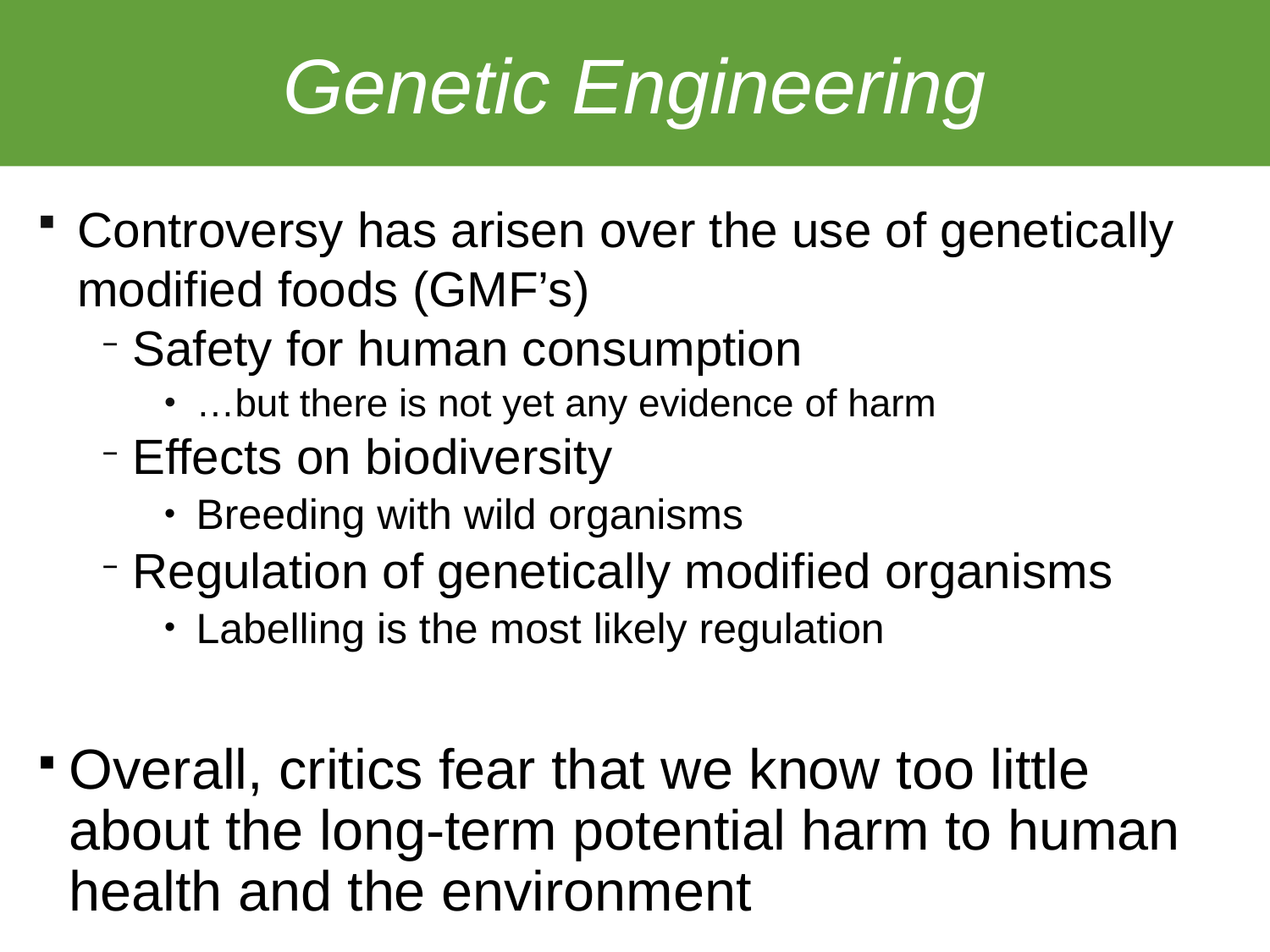

# Genetic Engineering
Controversy has arisen over the use of genetically modified foods (GMF’s)
Safety for human consumption
…but there is not yet any evidence of harm
Effects on biodiversity
Breeding with wild organisms
Regulation of genetically modified organisms
Labelling is the most likely regulation

Overall, critics fear that we know too little about the long-term potential harm to human health and the environment